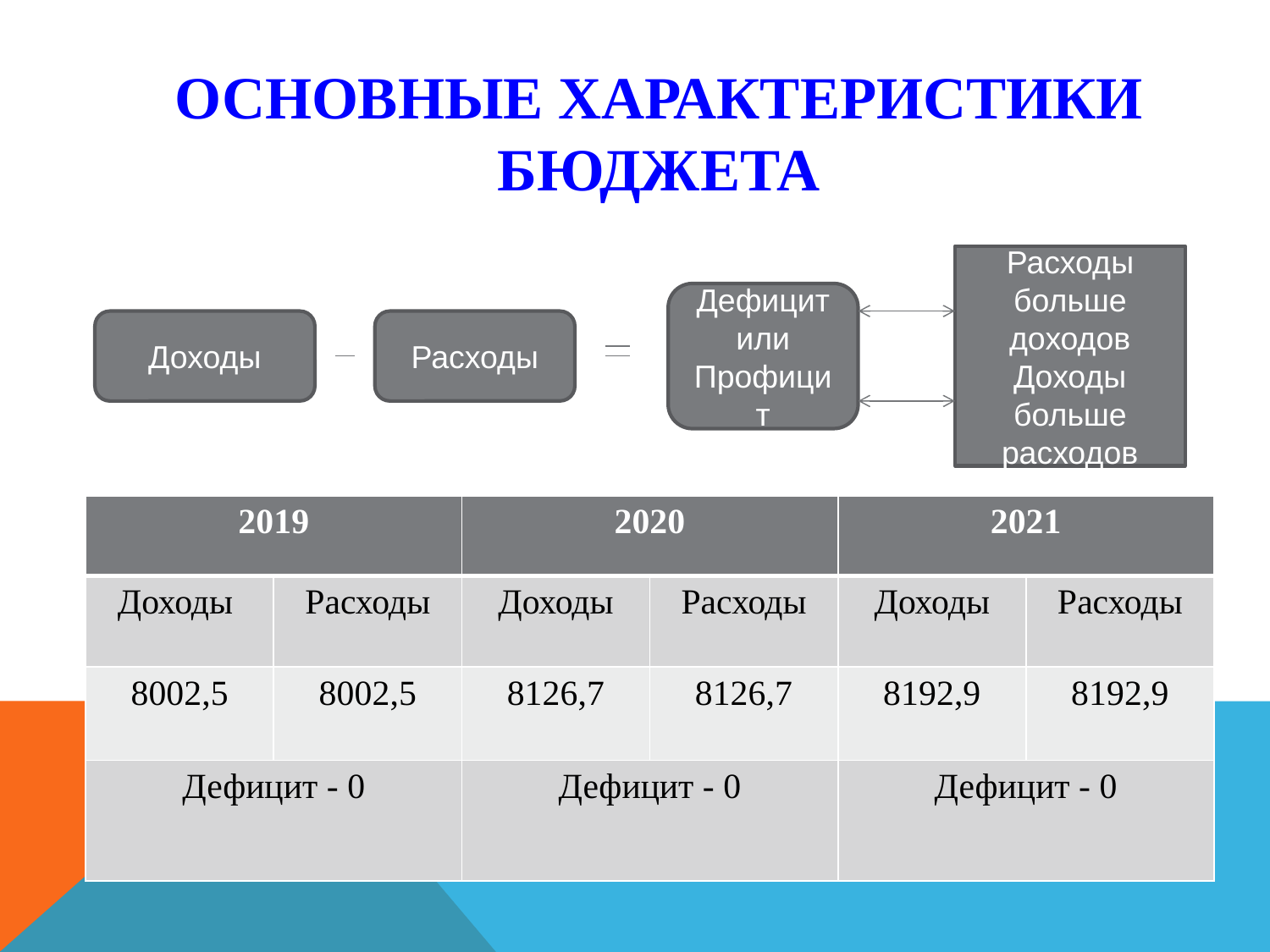

# Основные характеристики бюджета

Расходы больше доходов
Доходы больше расходов
Дефицит или Профицит
Расходы
Доходы
| 2019 |  | 2020 |  | 2021 |  |
| --- | --- | --- | --- | --- | --- |
| Доходы | Расходы | Доходы | Расходы | Доходы | Расходы |
| 8002,5 | 8002,5 | 8126,7 | 8126,7 | 8192,9 | 8192,9 |
| Дефицит - 0 |  | Дефицит - 0 |  | Дефицит - 0 |  |